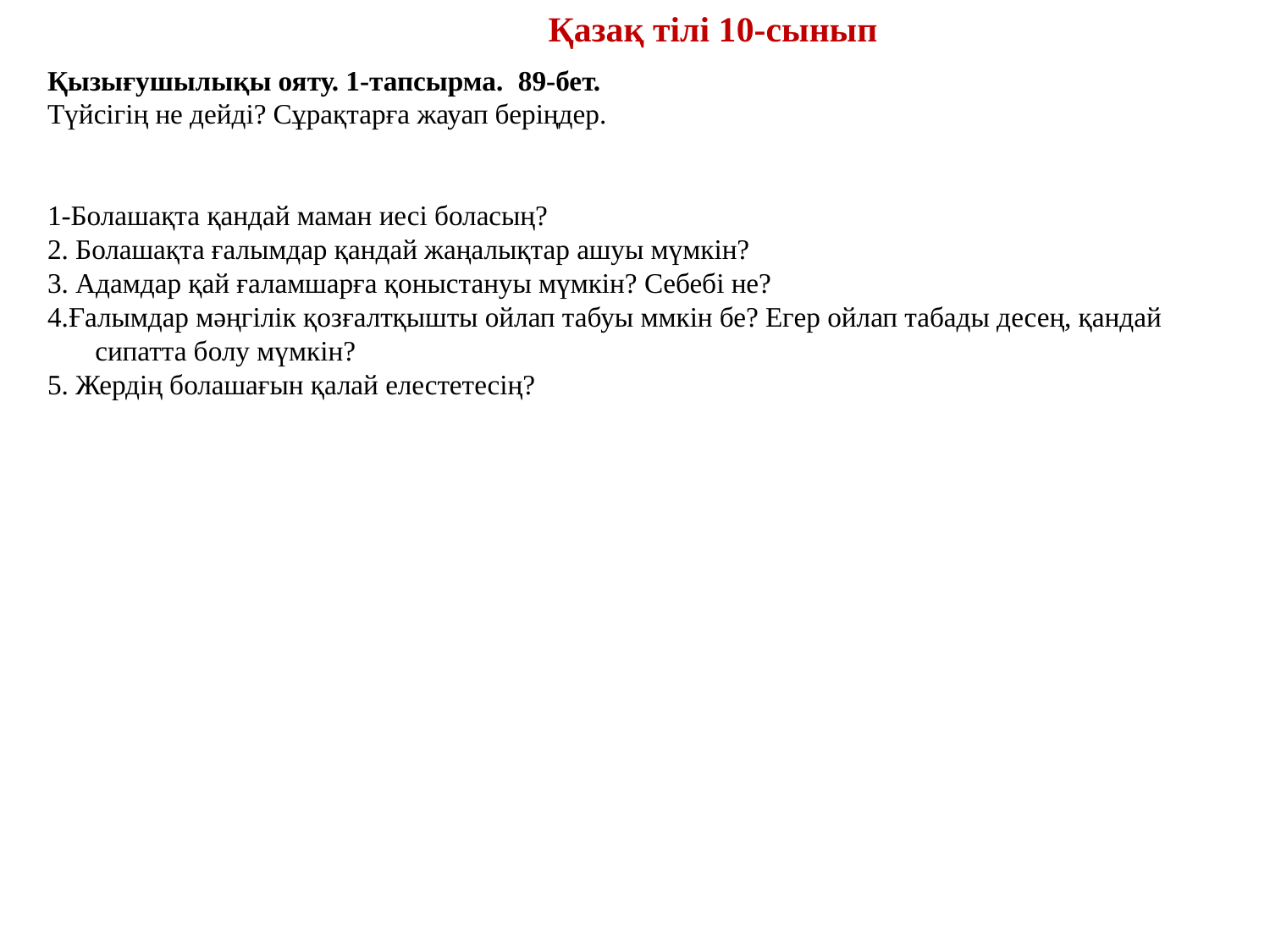

Қазақ тілі 10-сынып

Қызығушылықы ояту. 1-тапсырма.  89-бет.
Түйсігің не дейді? Сұрақтарға жауап беріңдер.

1-Болашақта қандай маман иесі боласың?
2. Болашақта ғалымдар қандай жаңалықтар ашуы мүмкін?
3. Адамдар қай ғаламшарға қоныстануы мүмкін? Себебі не?
4.Ғалымдар мәңгілік қозғалтқышты ойлап табуы ммкін бе? Егер ойлап табады десең, қандай сипатта болу мүмкін?
5. Жердің болашағын қалай елестетесің?